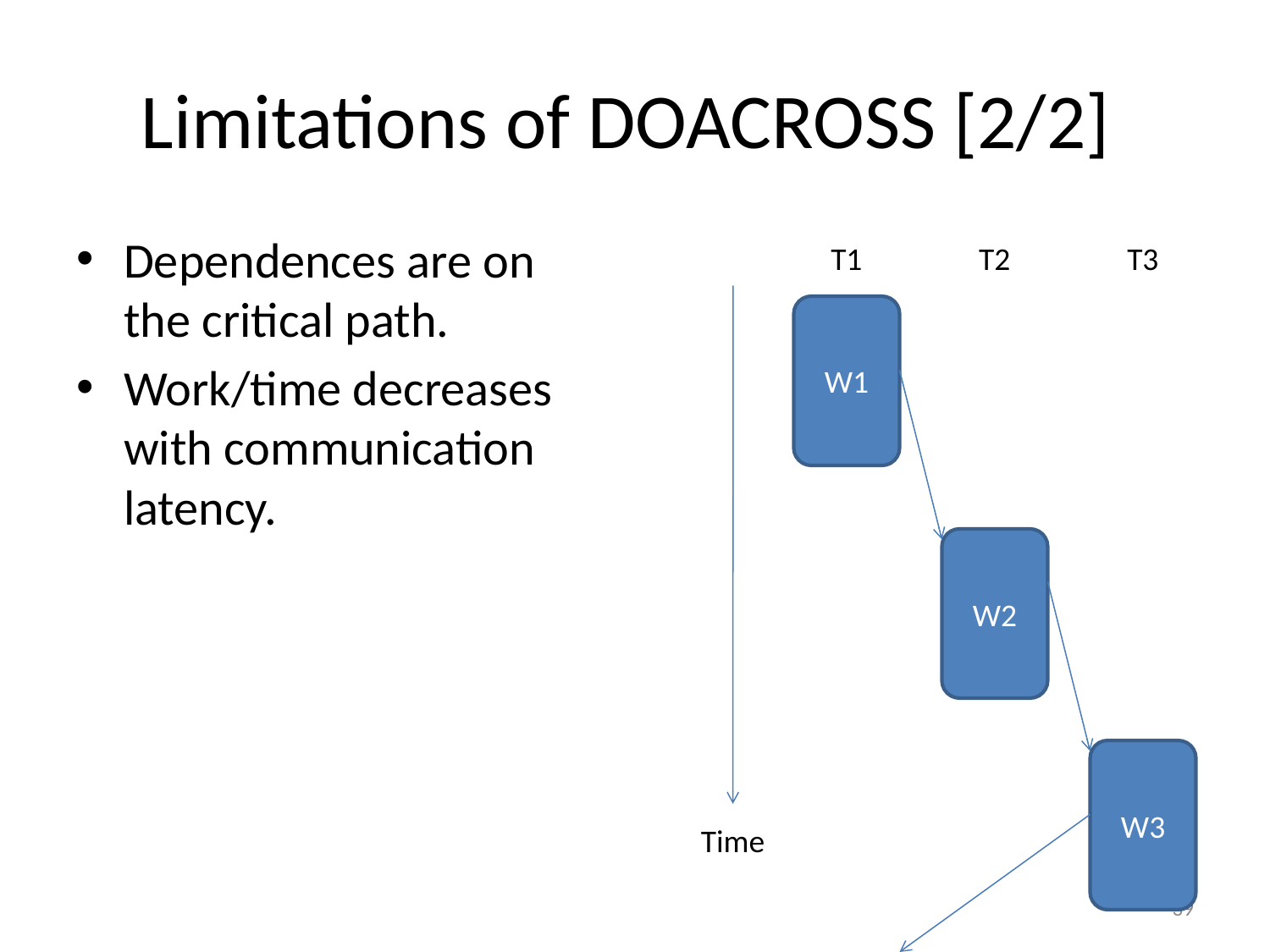

# Limitations of DOACROSS [2/2]
Dependences are on the critical path.
Work/time decreases with communication latency.
T1
T2
T3
W1
W2
W3
Time
39